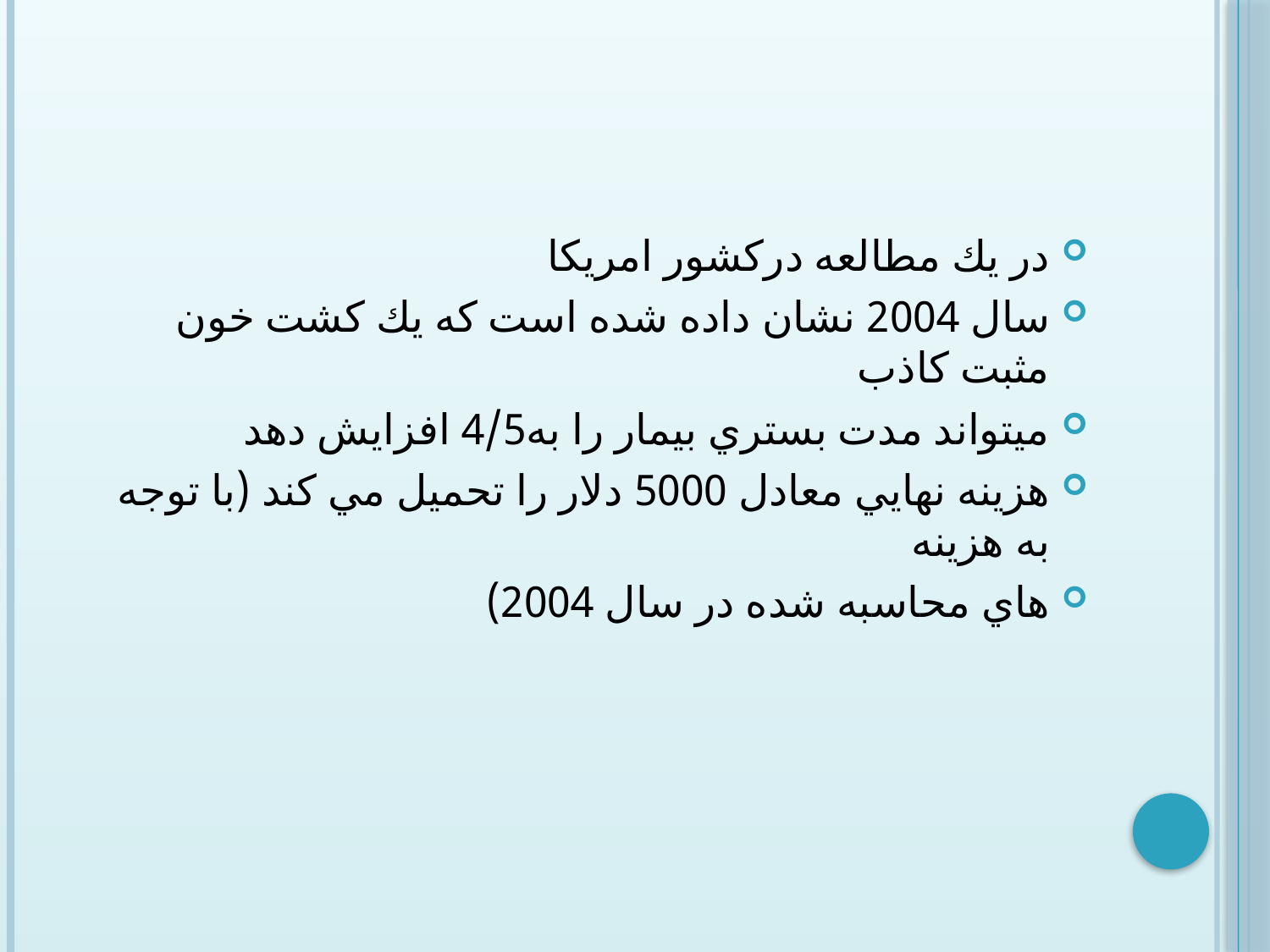

در يك مطالعه درکشور امریکا
سال 2004 نشان داده شده است كه يك كشت خون مثبت كاذب
ميتواند مدت بستري بيمار را به4/5 افزایش دهد
هزينه نهايي معادل 5000 دلار را تحميل مي كند (با توجه به هزينه
هاي محاسبه شده در سال 2004)